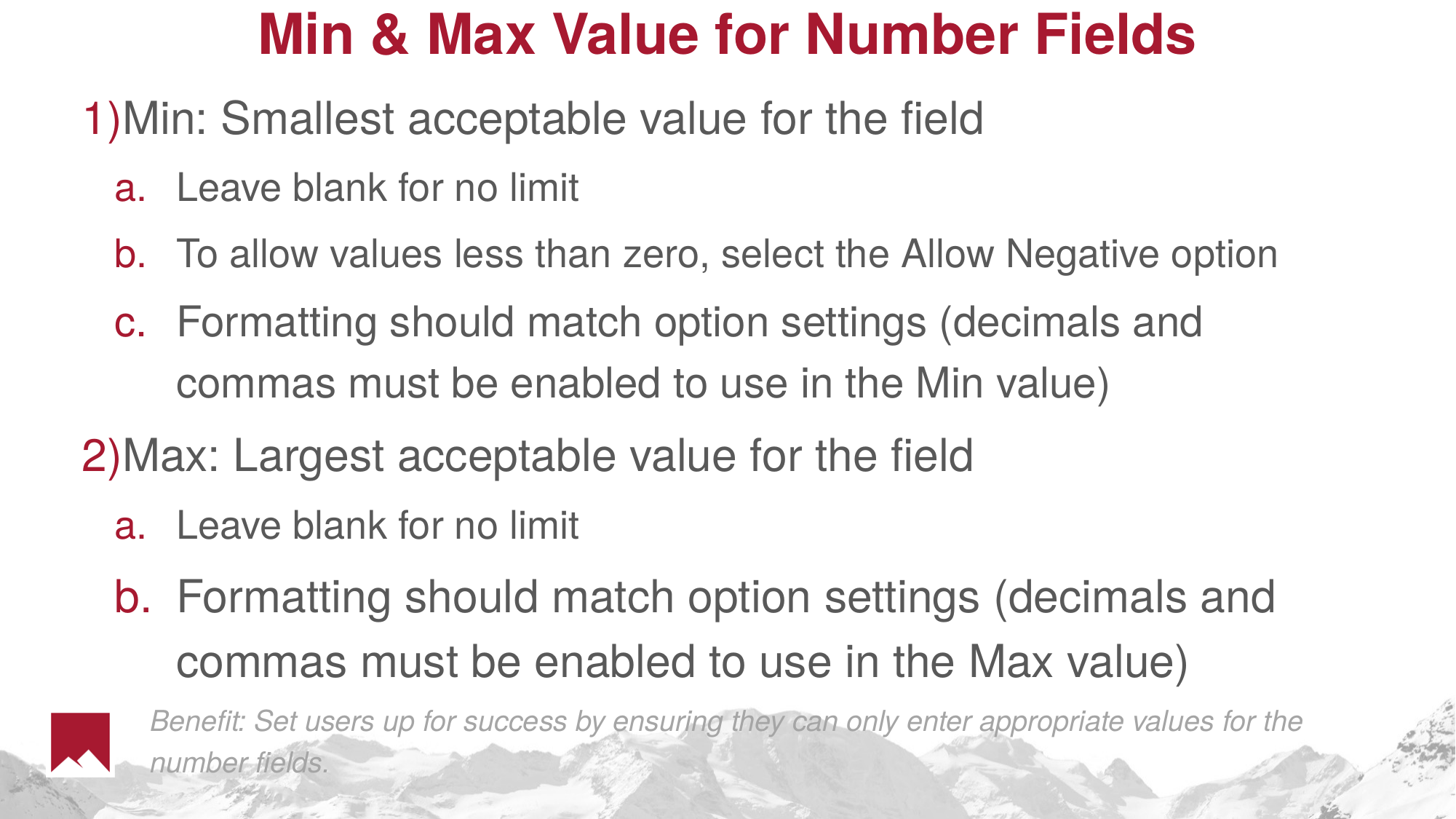

# Min & Max Value for Number Fields
Min: Smallest acceptable value for the field
Leave blank for no limit
To allow values less than zero, select the Allow Negative option
Formatting should match option settings (decimals and commas must be enabled to use in the Min value)
Max: Largest acceptable value for the field
Leave blank for no limit
Formatting should match option settings (decimals and commas must be enabled to use in the Max value)
Benefit: Set users up for success by ensuring they can only enter appropriate values for the number fields.